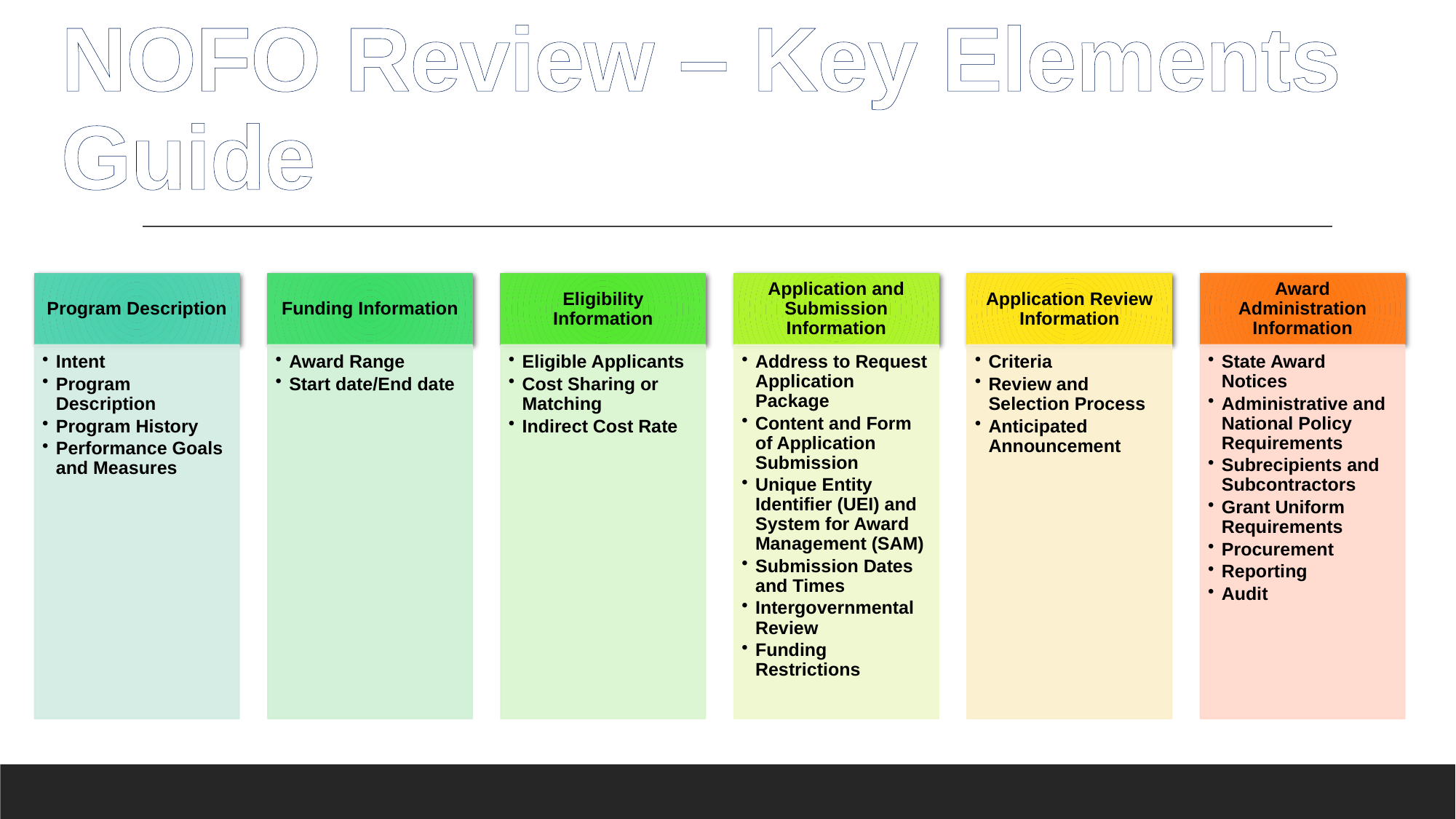

# NOFO Review – Key Elements Guide
Program Description
Intent
Program Description
Program History
Performance Goals and Measures
Funding Information
Award Range
Start date/End date
Eligibility Information
Eligible Applicants
Cost Sharing or Matching
Indirect Cost Rate
Application and Submission Information
Address to Request Application Package
Content and Form of Application Submission
Unique Entity Identifier (UEI) and System for Award Management (SAM)
Submission Dates and Times
Intergovernmental Review
Funding Restrictions
Application Review Information
Criteria
Review and Selection Process
Anticipated Announcement
Award Administration Information
State Award Notices
Administrative and National Policy Requirements
Subrecipients and Subcontractors
Grant Uniform Requirements
Procurement
Reporting
Audit